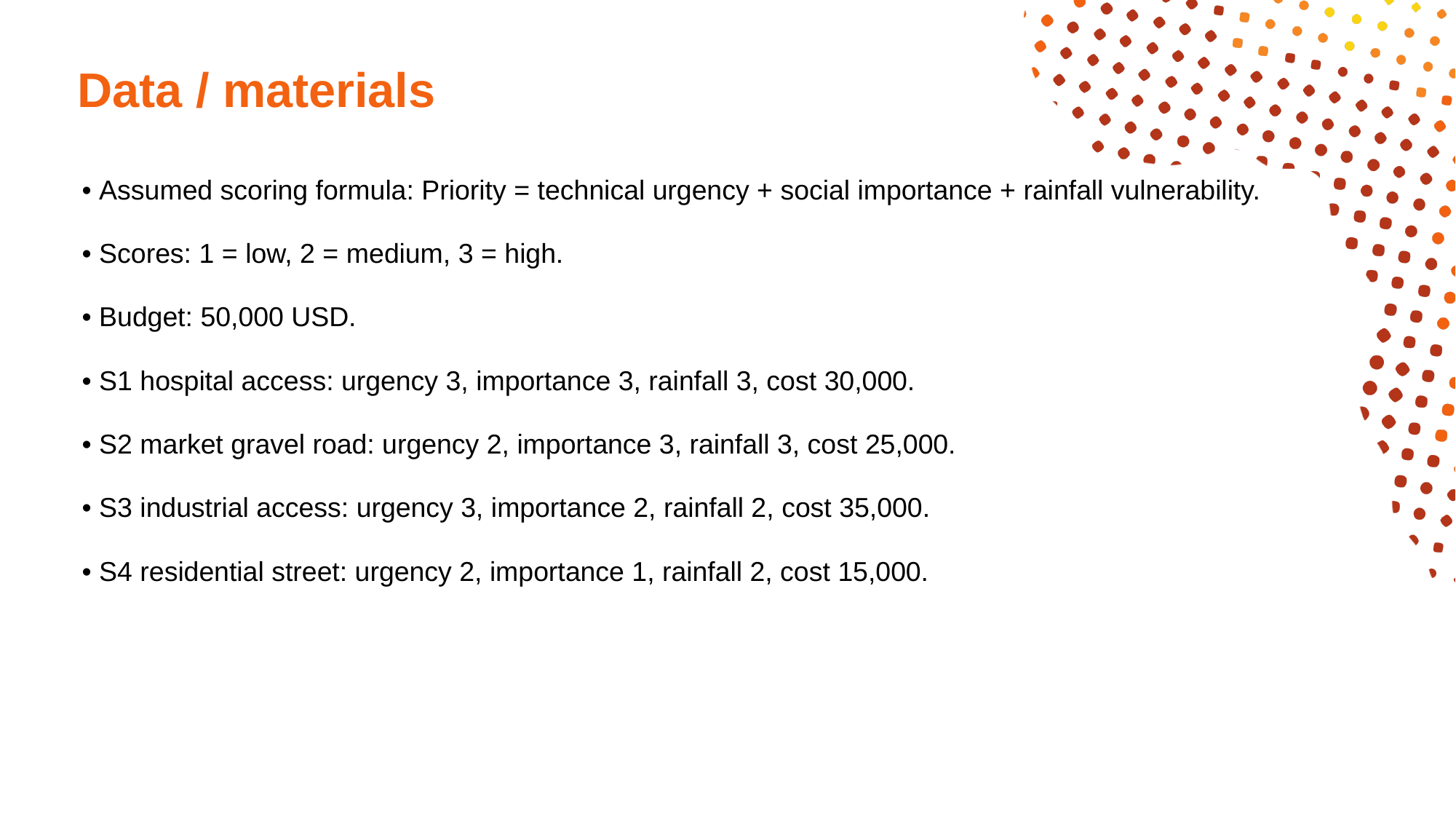

# Data / materials
• Assumed scoring formula: Priority = technical urgency + social importance + rainfall vulnerability.
• Scores: 1 = low, 2 = medium, 3 = high.
• Budget: 50,000 USD.
• S1 hospital access: urgency 3, importance 3, rainfall 3, cost 30,000.
• S2 market gravel road: urgency 2, importance 3, rainfall 3, cost 25,000.
• S3 industrial access: urgency 3, importance 2, rainfall 2, cost 35,000.
• S4 residential street: urgency 2, importance 1, rainfall 2, cost 15,000.